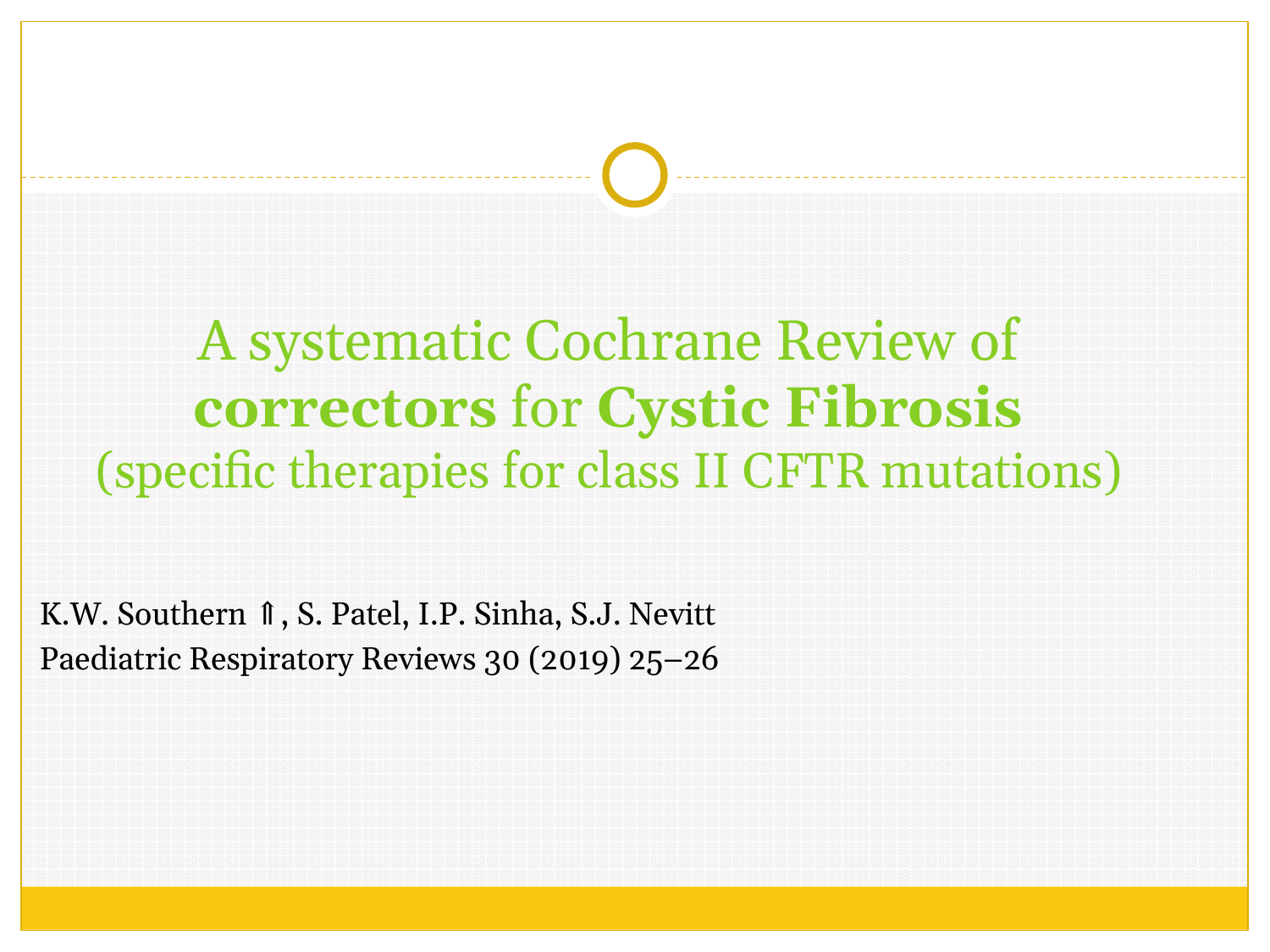

# A systematic Cochrane Review of correctors for Cystic Fibrosis (specific therapies for class II CFTR mutations)
K.W. Southern ⇑, S. Patel, I.P. Sinha, S.J. Nevitt
Paediatric Respiratory Reviews 30 (2019) 25–26